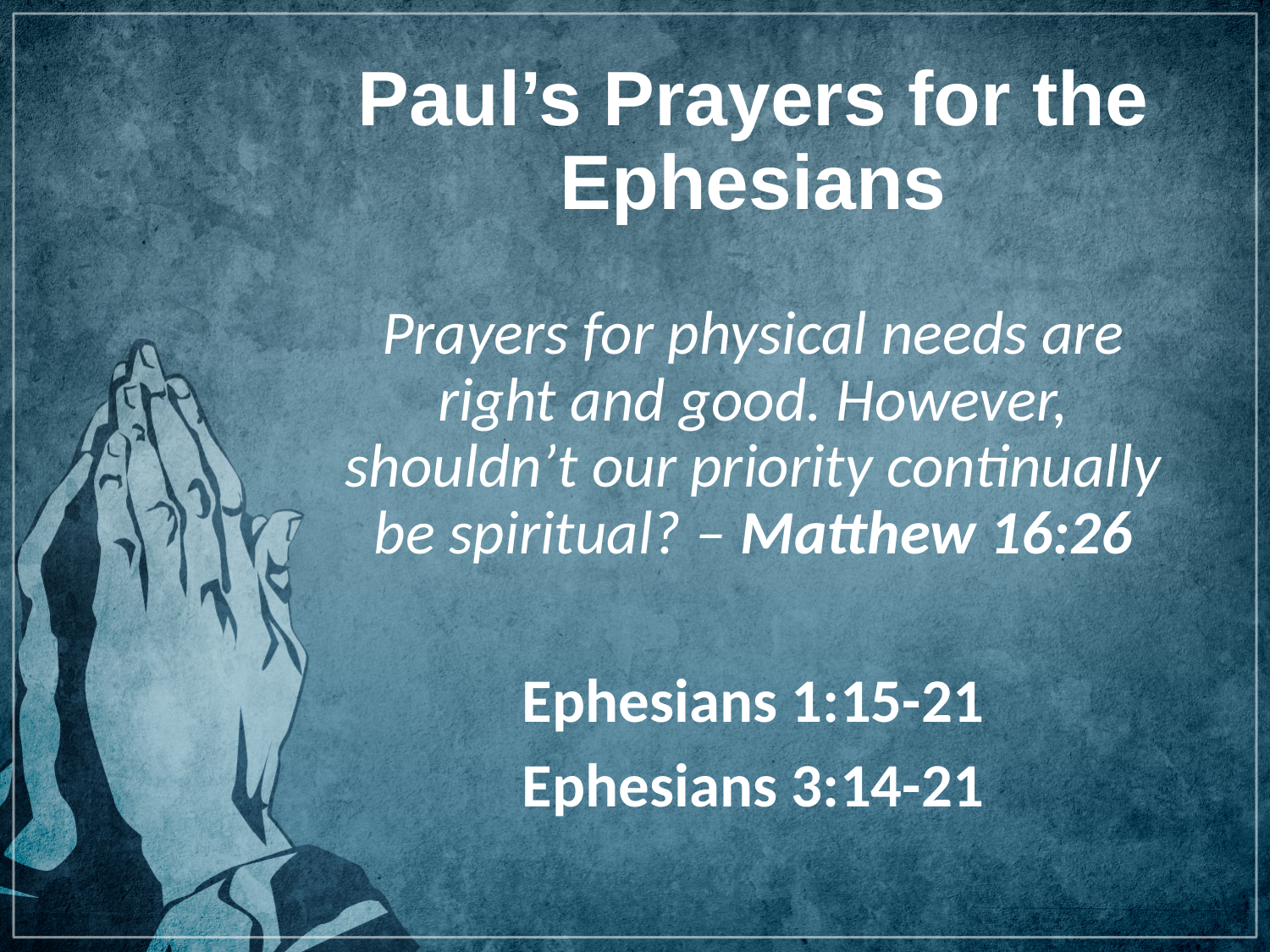

# Paul’s Prayers for the Ephesians

Prayers for physical needs are right and good. However, shouldn’t our priority continually be spiritual? – Matthew 16:26

Ephesians 1:15-21
Ephesians 3:14-21